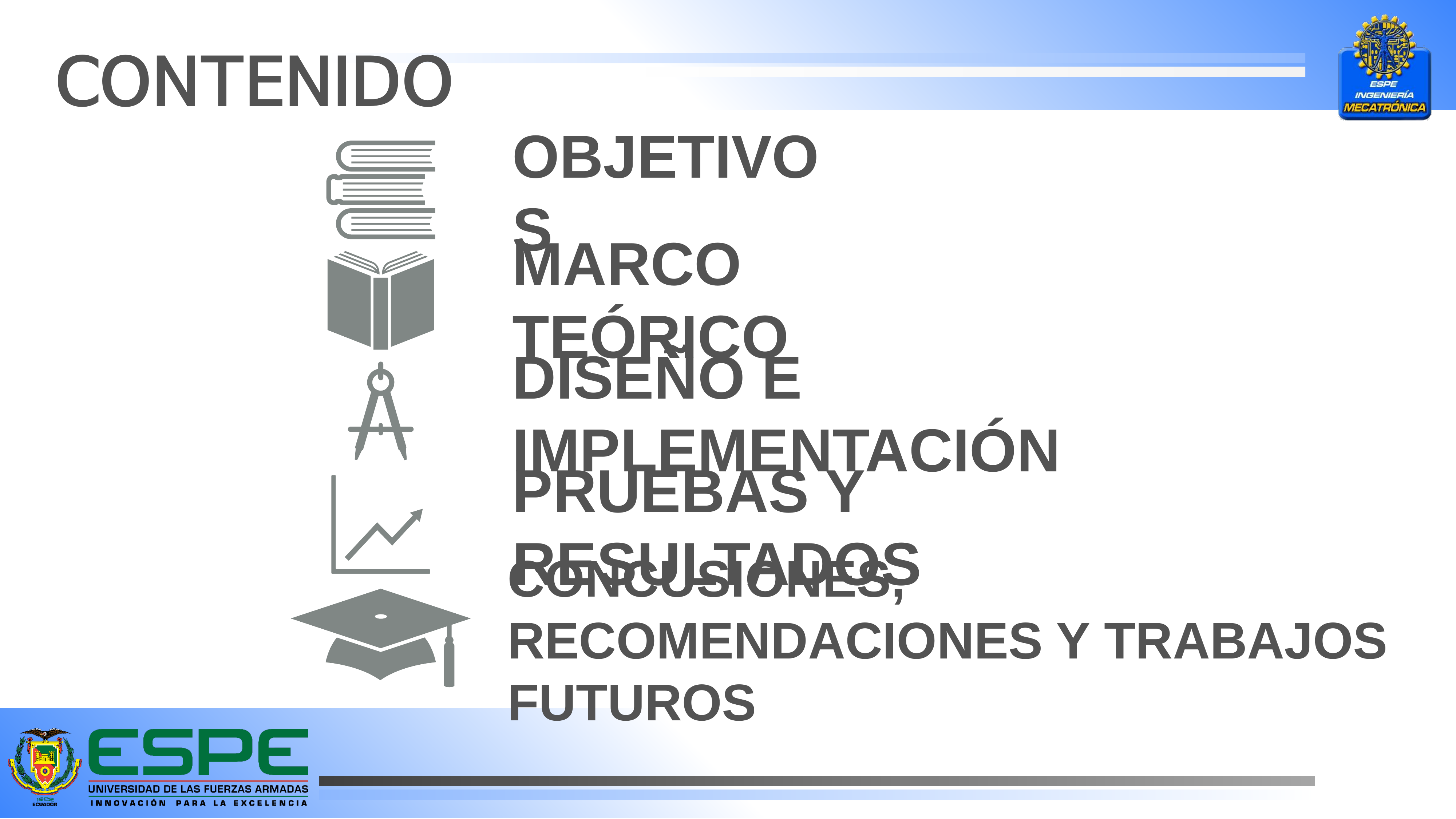

# contenido

OBJETIVOS

MARCO TEÓRICO

DISEÑO E IMPLEMENTACIÓN

PRUEBAS Y RESULTADOS
CONCUSIONES, RECOMENDACIONES Y TRABAJOS FUTUROS